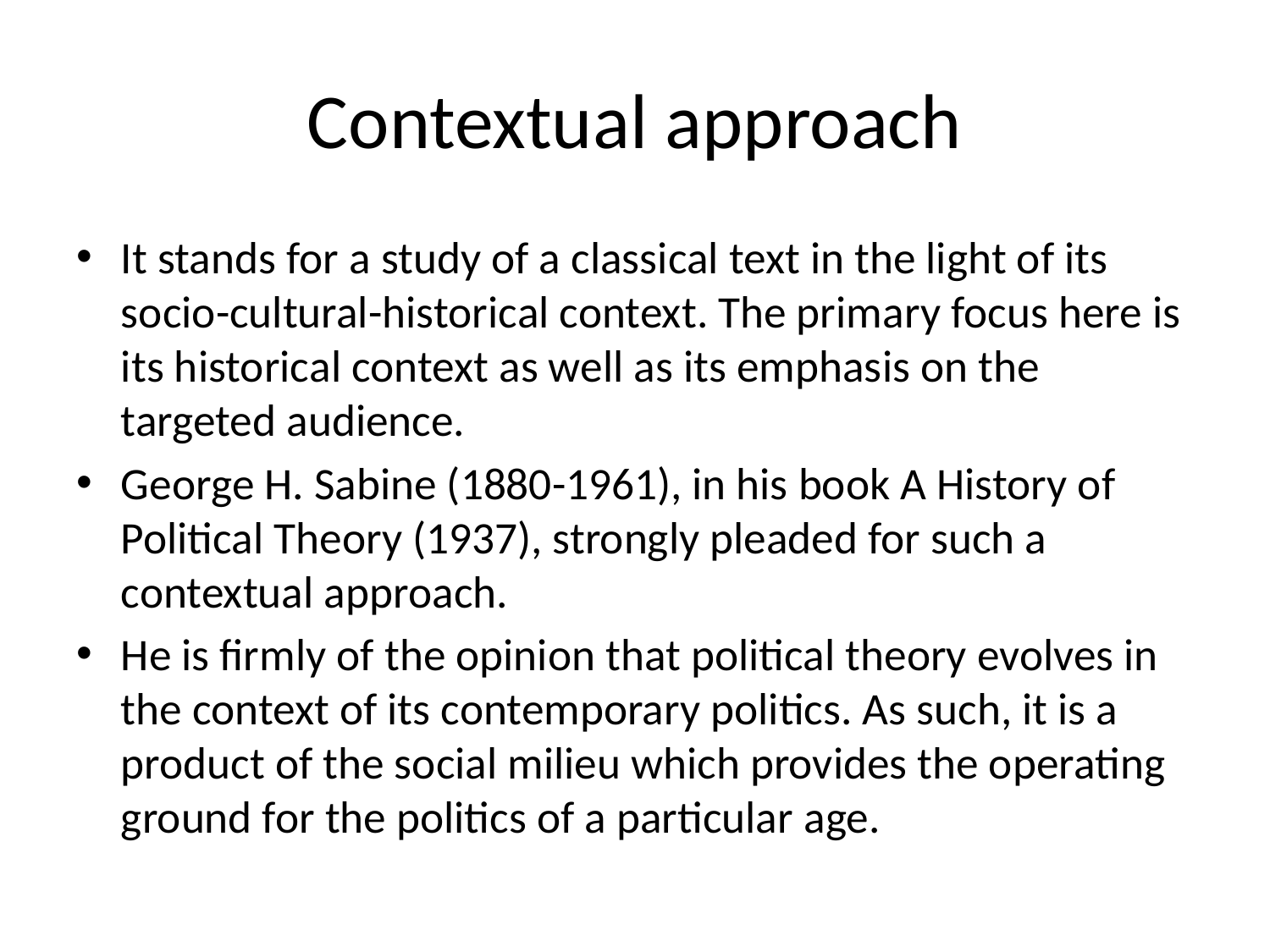

# Contextual approach
It stands for a study of a classical text in the light of its socio-cultural-historical context. The primary focus here is its historical context as well as its emphasis on the targeted audience.
George H. Sabine (1880-1961), in his book A History of Political Theory (1937), strongly pleaded for such a contextual approach.
He is firmly of the opinion that political theory evolves in the context of its contemporary politics. As such, it is a product of the social milieu which provides the operating ground for the politics of a particular age.